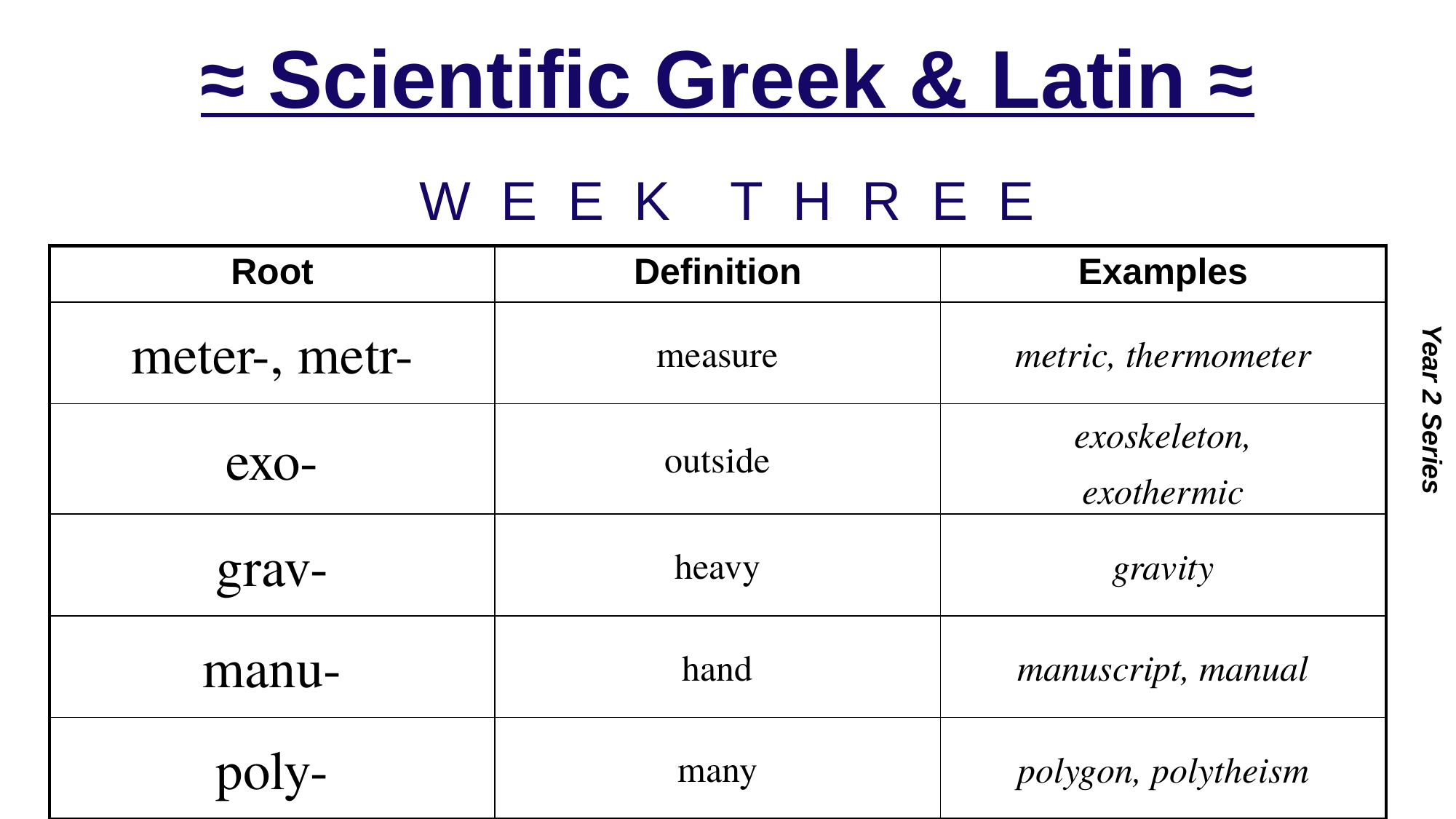

# ≈ Scientific Greek & Latin ≈
Year 2 Series
W  E  E  K    T  H  R  E  E
| Root | Definition | Examples |
| --- | --- | --- |
| meter-, metr- | measure | metric, thermometer |
| exo- | outside | exoskeleton, exothermic |
| grav- | heavy | gravity |
| manu- | hand | manuscript, manual |
| poly- | many | polygon, polytheism |